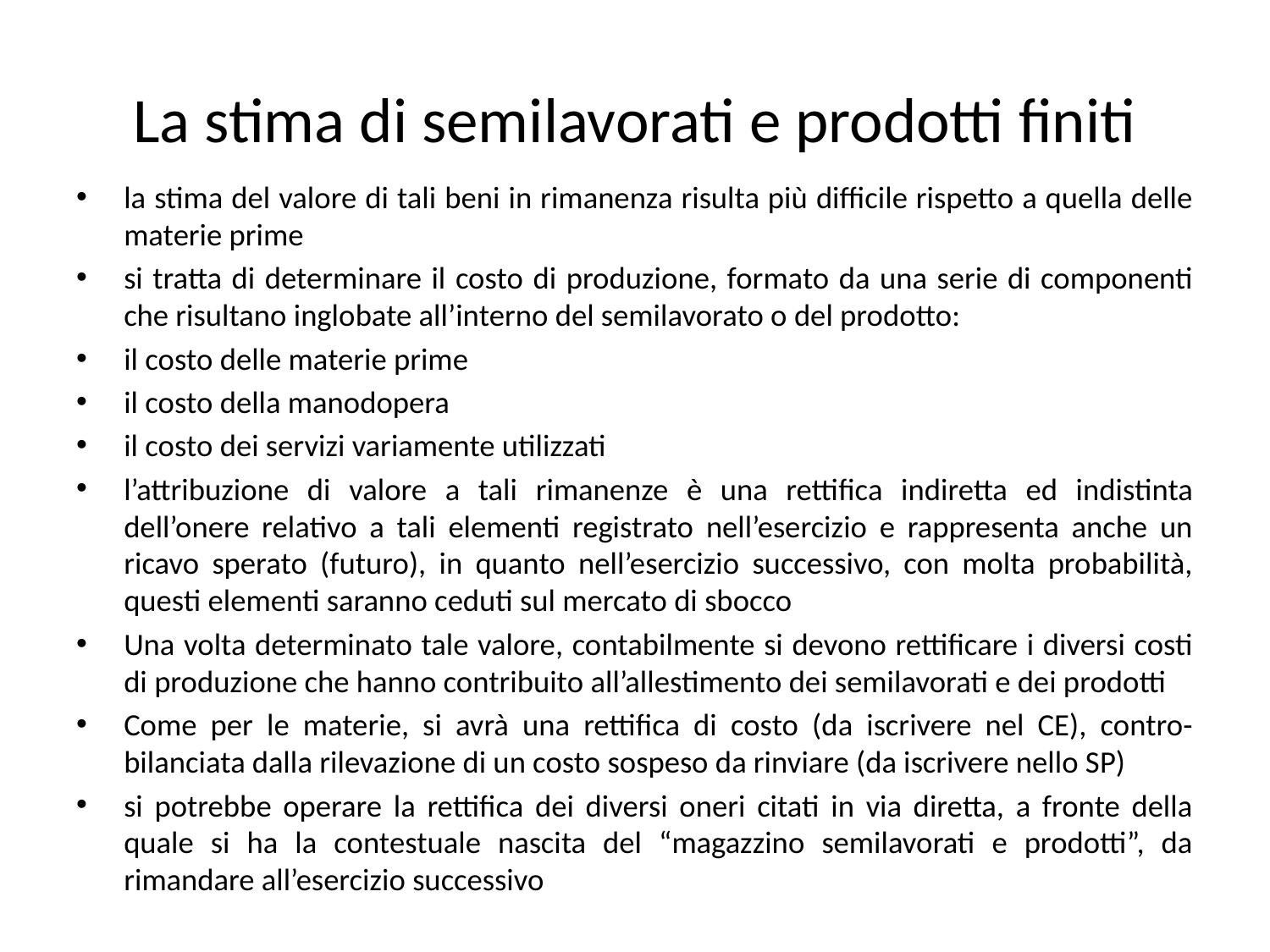

# La stima di semilavorati e prodotti finiti
la stima del valore di tali beni in rimanenza risulta più difficile rispetto a quella delle materie prime
si tratta di determinare il costo di produzione, formato da una serie di componenti che risultano inglobate all’interno del semilavorato o del prodotto:
il costo delle materie prime
il costo della manodopera
il costo dei servizi variamente utilizzati
l’attribuzione di valore a tali rimanenze è una rettifica indiretta ed indistinta dell’onere relativo a tali elementi registrato nell’esercizio e rappresenta anche un ricavo sperato (futuro), in quanto nell’esercizio successivo, con molta probabilità, questi elementi saranno ceduti sul mercato di sbocco
Una volta determinato tale valore, contabilmente si devono rettificare i diversi costi di produzione che hanno contribuito all’allestimento dei semilavorati e dei prodotti
Come per le materie, si avrà una rettifica di costo (da iscrivere nel CE), contro-bilanciata dalla rilevazione di un costo sospeso da rinviare (da iscrivere nello SP)
si potrebbe operare la rettifica dei diversi oneri citati in via diretta, a fronte della quale si ha la contestuale nascita del “magazzino semilavorati e prodotti”, da rimandare all’esercizio successivo